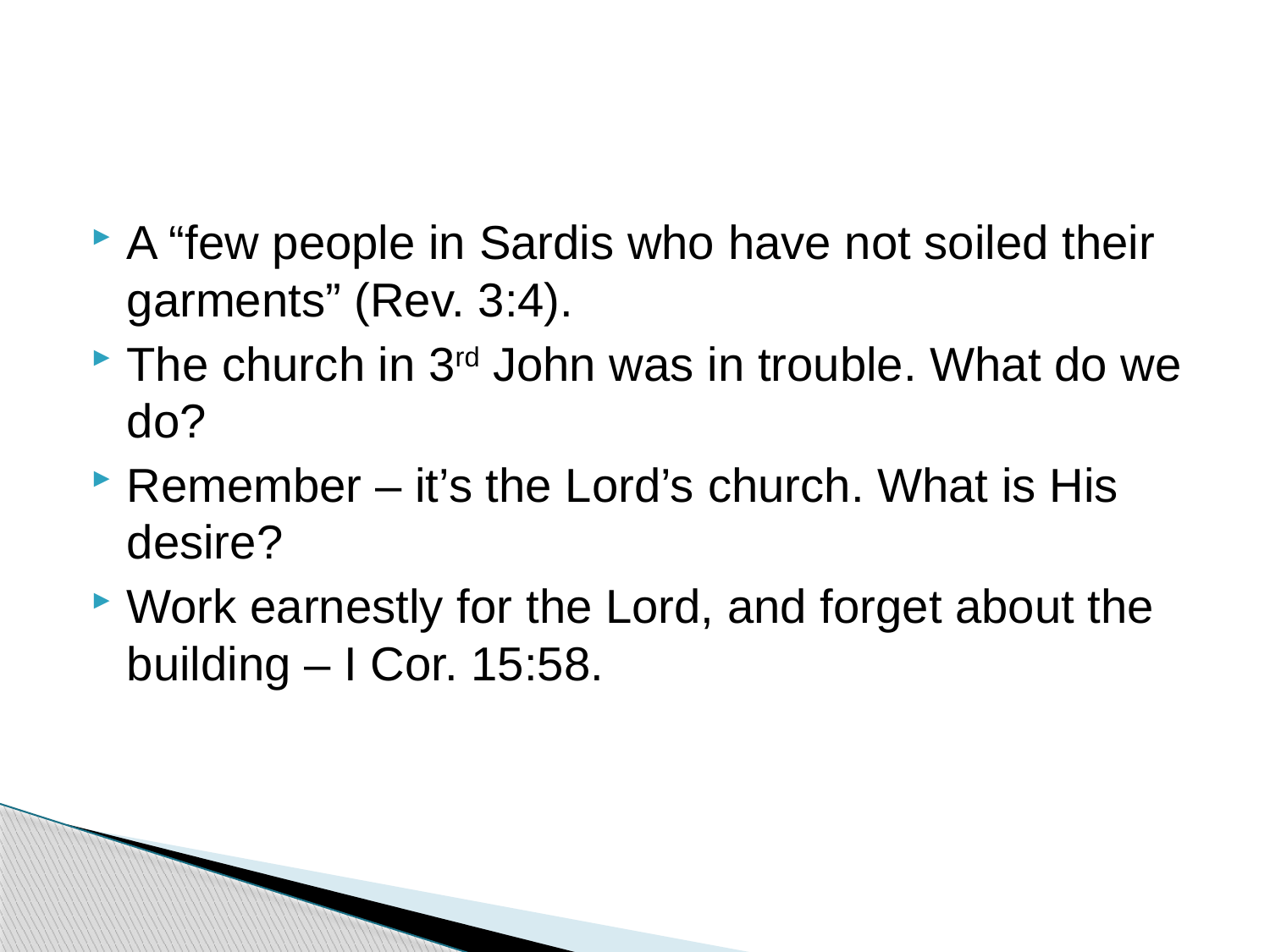

#
A “few people in Sardis who have not soiled their garments” (Rev. 3:4).
The church in 3rd John was in trouble. What do we do?
Remember – it’s the Lord’s church. What is His desire?
Work earnestly for the Lord, and forget about the building – I Cor. 15:58.